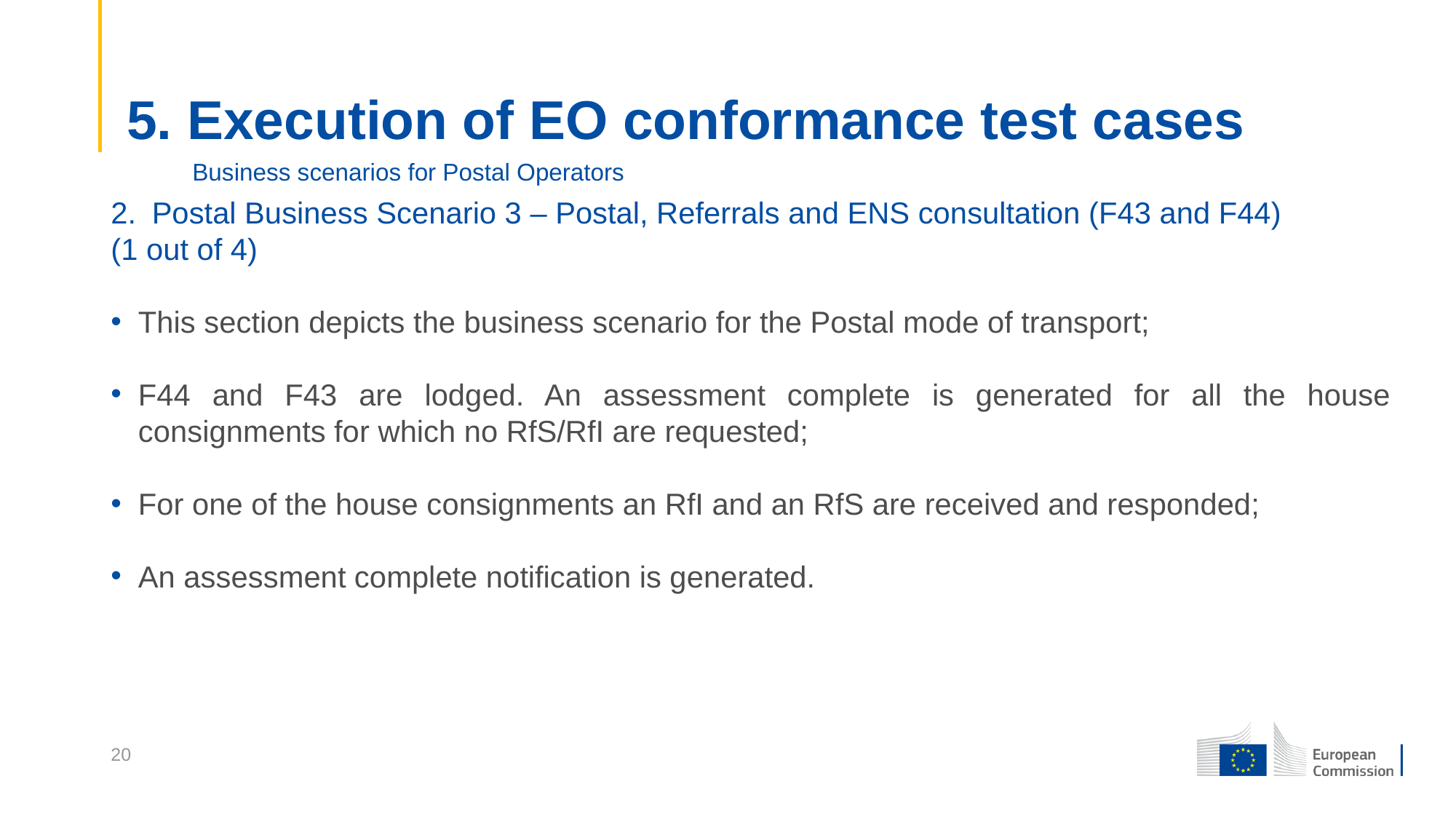

# 5. Execution of EO conformance test cases
Business scenarios for Postal Operators

Postal Business Scenario 3 – Postal, Referrals and ENS consultation (F43 and F44)
(1 out of 4)
This section depicts the business scenario for the Postal mode of transport;
F44 and F43 are lodged. An assessment complete is generated for all the house consignments for which no RfS/RfI are requested;
For one of the house consignments an RfI and an RfS are received and responded;
An assessment complete notification is generated.

20